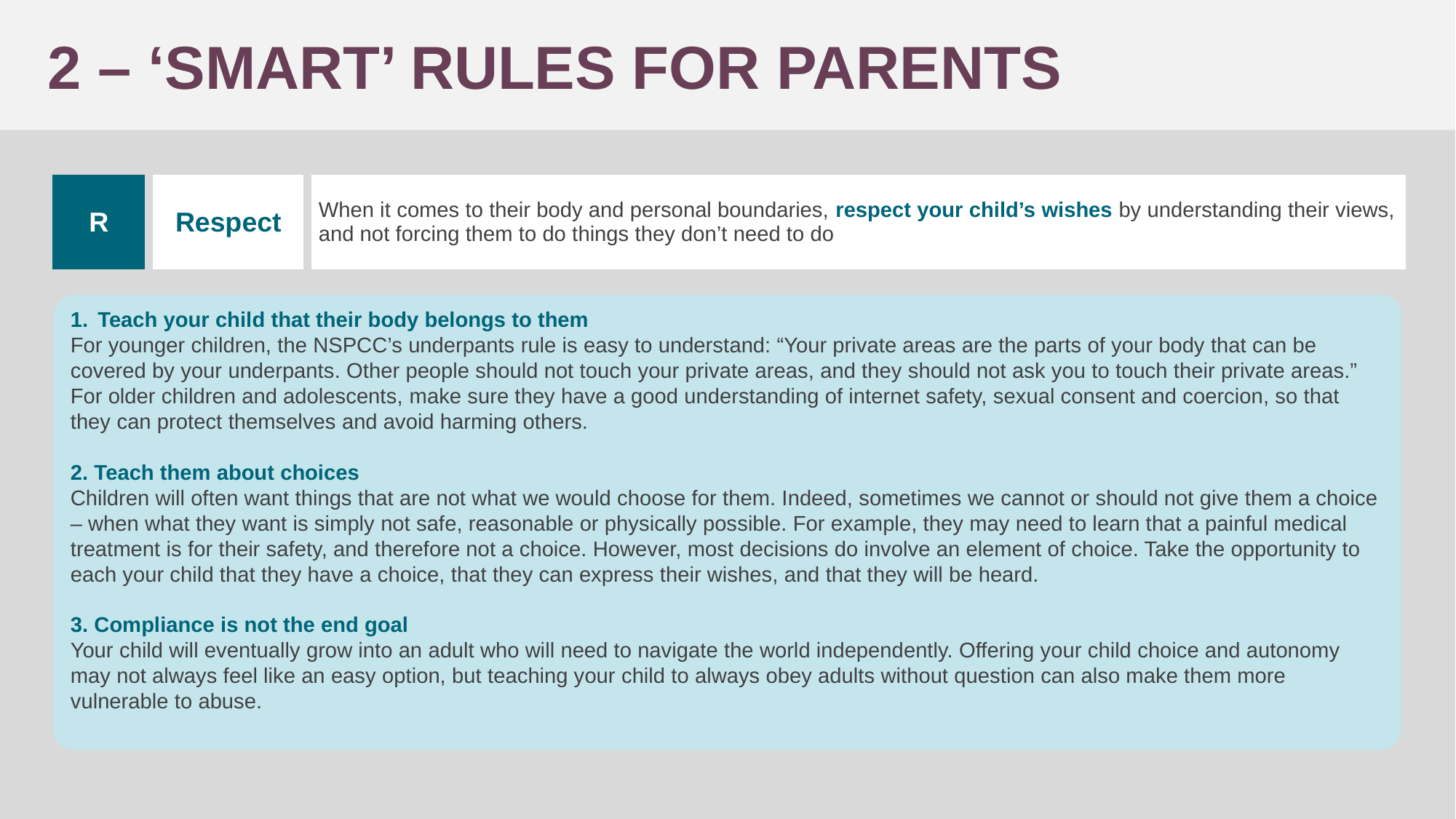

2 – ‘SMART’ RULES FOR PARENTS
| R | Respect | When it comes to their body and personal boundaries, respect your child’s wishes by understanding their views, and not forcing them to do things they don’t need to do |
| --- | --- | --- |
Teach your child that their body belongs to them
For younger children, the NSPCC’s underpants rule is easy to understand: “Your private areas are the parts of your body that can be covered by your underpants. Other people should not touch your private areas, and they should not ask you to touch their private areas.” For older children and adolescents, make sure they have a good understanding of internet safety, sexual consent and coercion, so that they can protect themselves and avoid harming others.

2. Teach them about choices
Children will often want things that are not what we would choose for them. Indeed, sometimes we cannot or should not give them a choice – when what they want is simply not safe, reasonable or physically possible. For example, they may need to learn that a painful medical treatment is for their safety, and therefore not a choice. However, most decisions do involve an element of choice. Take the opportunity to each your child that they have a choice, that they can express their wishes, and that they will be heard.

3. Compliance is not the end goal
Your child will eventually grow into an adult who will need to navigate the world independently. Offering your child choice and autonomy may not always feel like an easy option, but teaching your child to always obey adults without question can also make them more vulnerable to abuse.